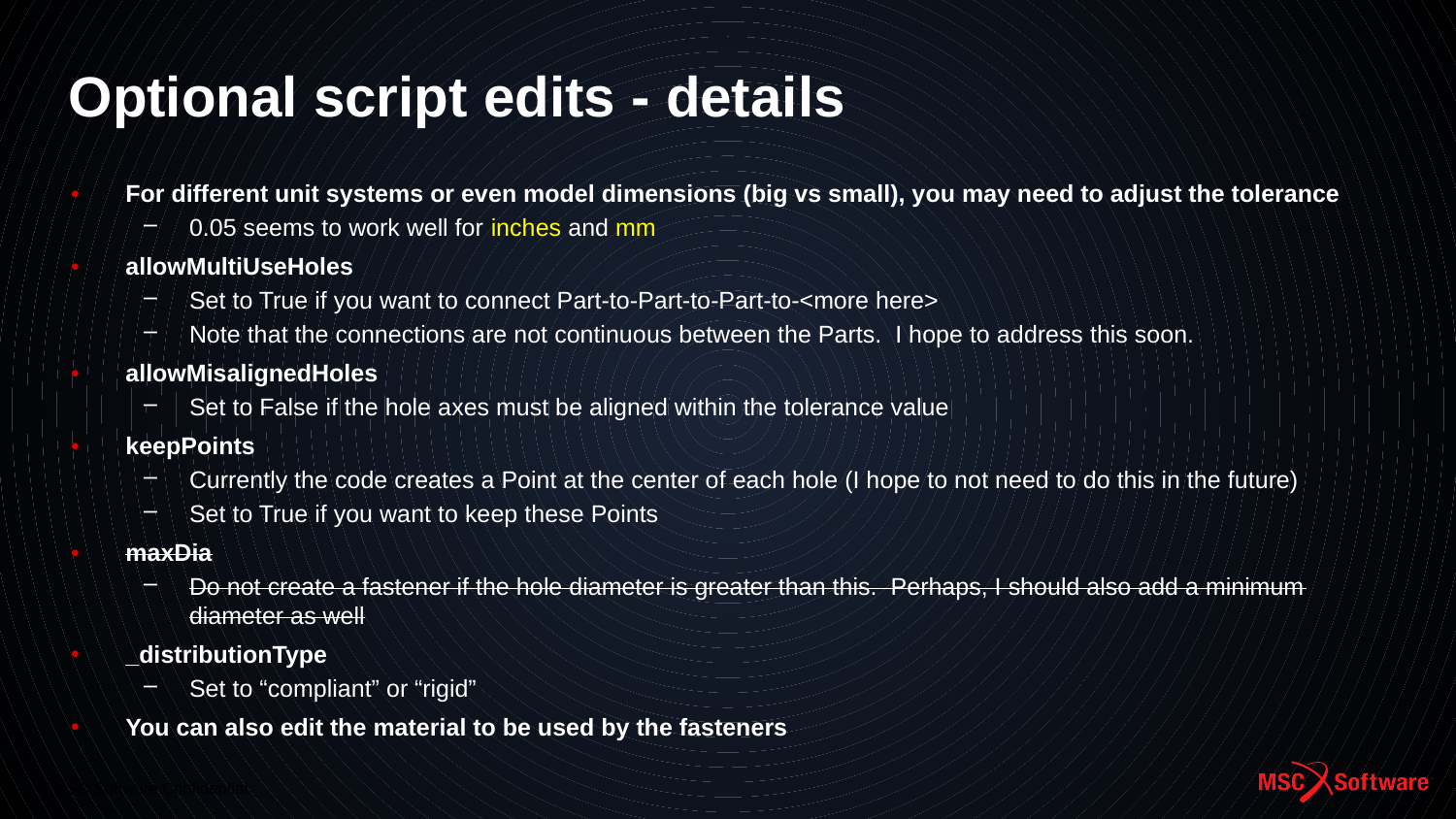

# Optional script edits - details
For different unit systems or even model dimensions (big vs small), you may need to adjust the tolerance
0.05 seems to work well for inches and mm
allowMultiUseHoles
Set to True if you want to connect Part-to-Part-to-Part-to-<more here>
Note that the connections are not continuous between the Parts.  I hope to address this soon.
allowMisalignedHoles
Set to False if the hole axes must be aligned within the tolerance value
keepPoints
Currently the code creates a Point at the center of each hole (I hope to not need to do this in the future)
Set to True if you want to keep these Points
maxDia
Do not create a fastener if the hole diameter is greater than this.  Perhaps, I should also add a minimum diameter as well
_distributionType
Set to “compliant” or “rigid”
You can also edit the material to be used by the fasteners